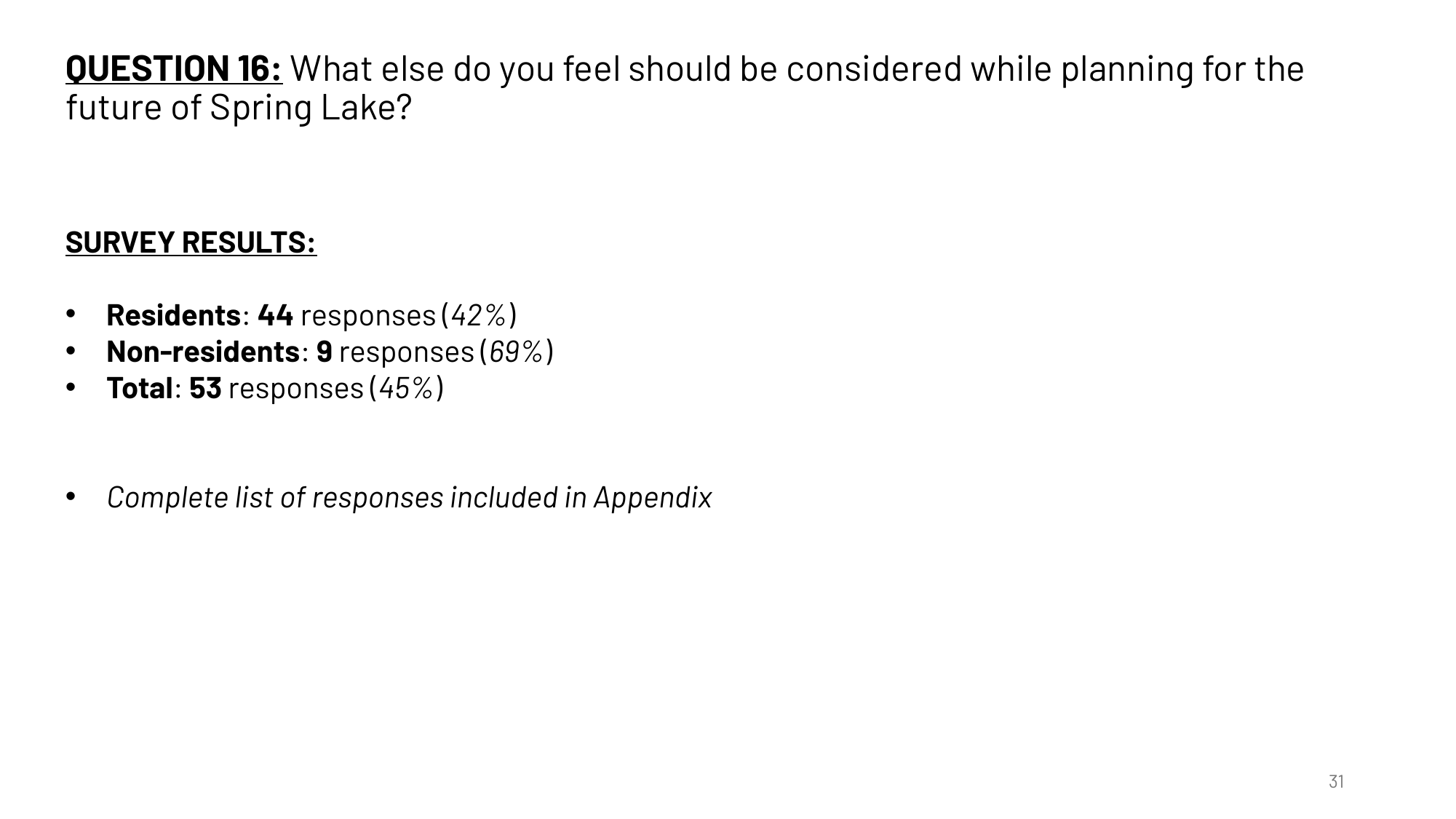

# QUESTION 16: What else do you feel should be considered while planning for the future of Spring Lake?
SURVEY RESULTS:

Residents: 44 responses (42%)
Non-residents: 9 responses (69%)
Total: 53 responses (45%)

Complete list of responses included in Appendix
31